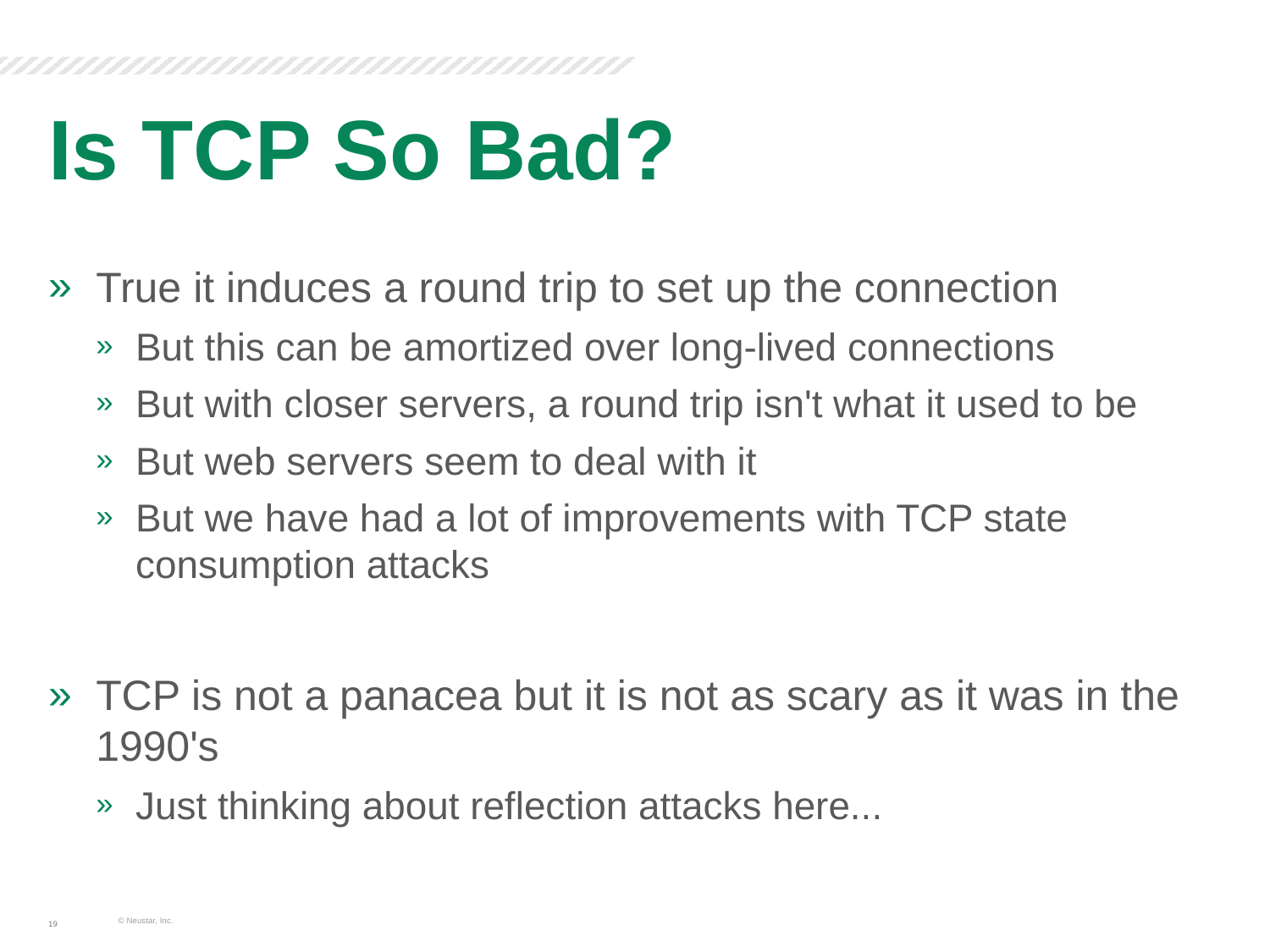

# Is TCP So Bad?
True it induces a round trip to set up the connection
But this can be amortized over long-lived connections
But with closer servers, a round trip isn't what it used to be
But web servers seem to deal with it
But we have had a lot of improvements with TCP state consumption attacks

TCP is not a panacea but it is not as scary as it was in the 1990's
Just thinking about reflection attacks here...
© Neustar, Inc.
19